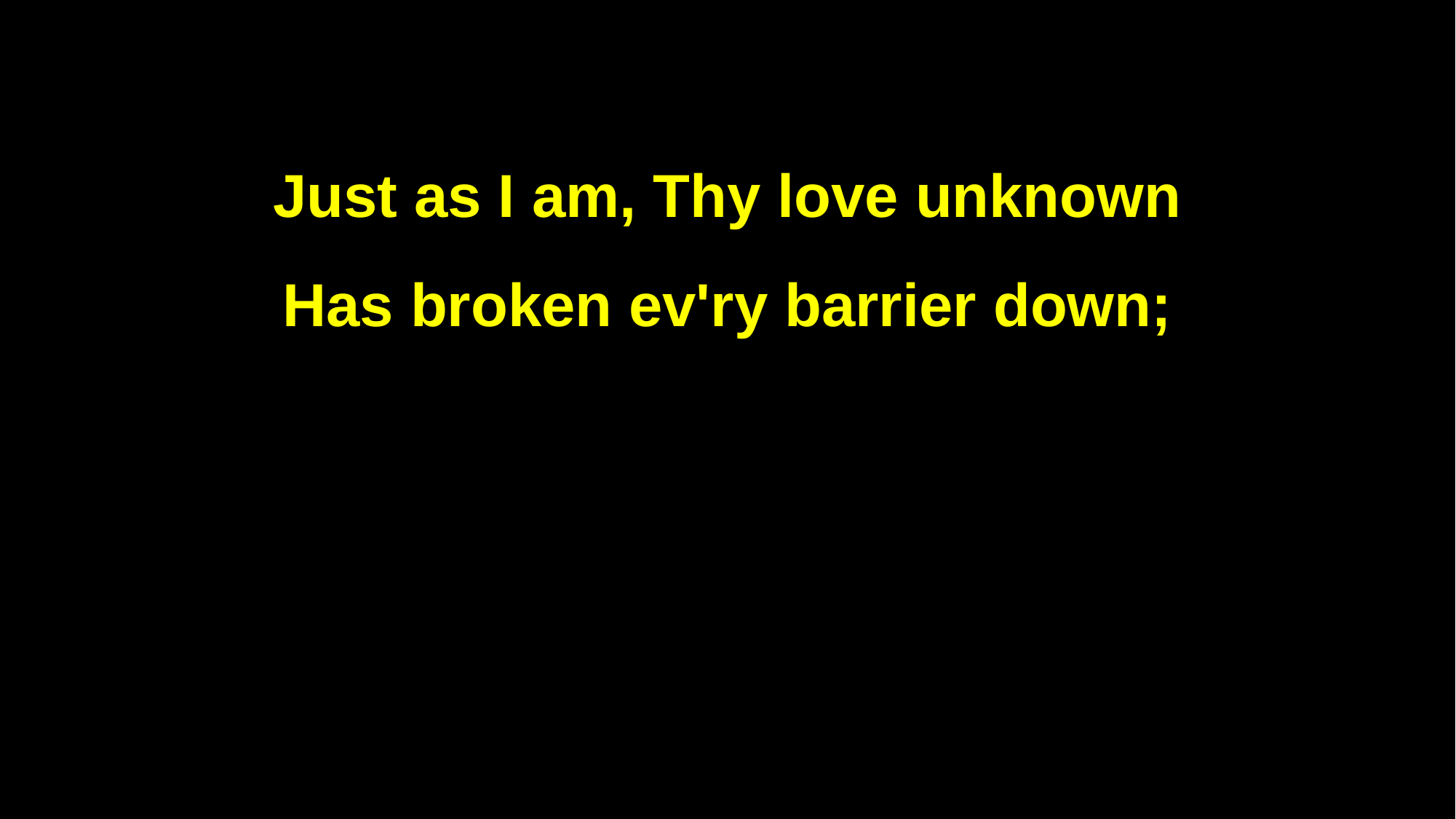

Just as I am, Thy love unknown
Has broken ev'ry barrier down;